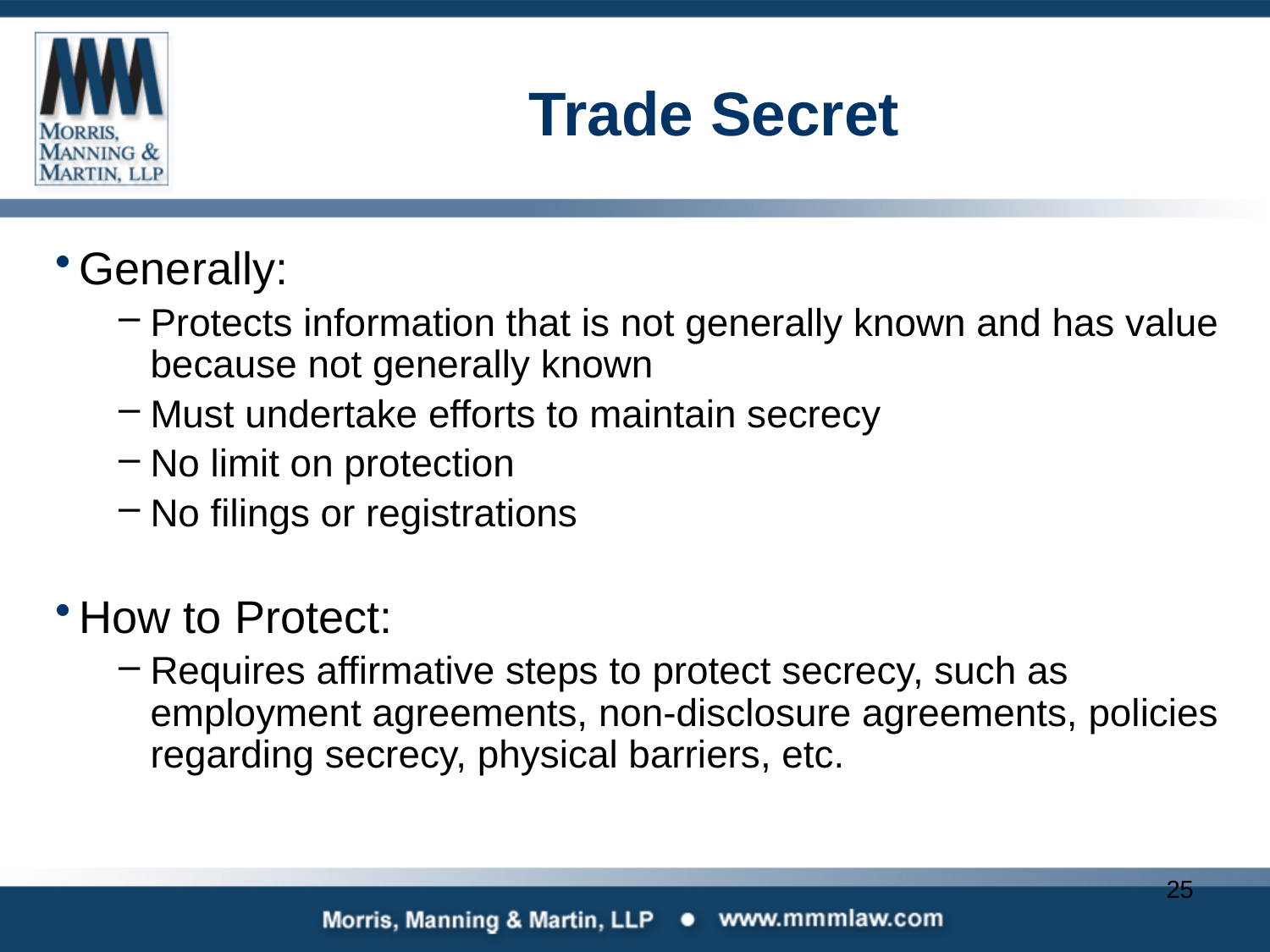

# Trade Secret
Generally:
Protects information that is not generally known and has value because not generally known
Must undertake efforts to maintain secrecy
No limit on protection
No filings or registrations

How to Protect:
Requires affirmative steps to protect secrecy, such as employment agreements, non-disclosure agreements, policies regarding secrecy, physical barriers, etc.

25